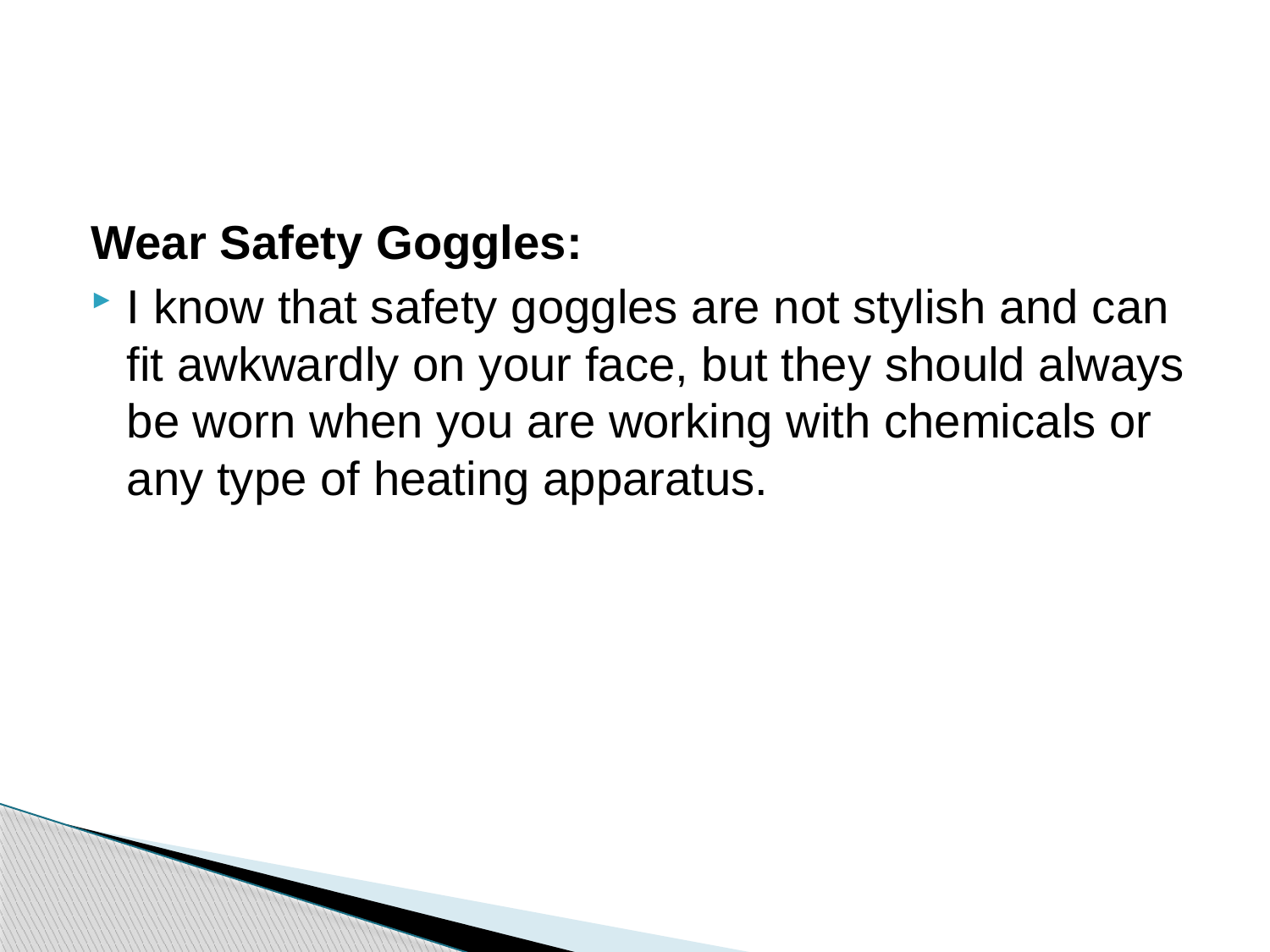

#
Wear Safety Goggles:
I know that safety goggles are not stylish and can fit awkwardly on your face, but they should always be worn when you are working with chemicals or any type of heating apparatus.